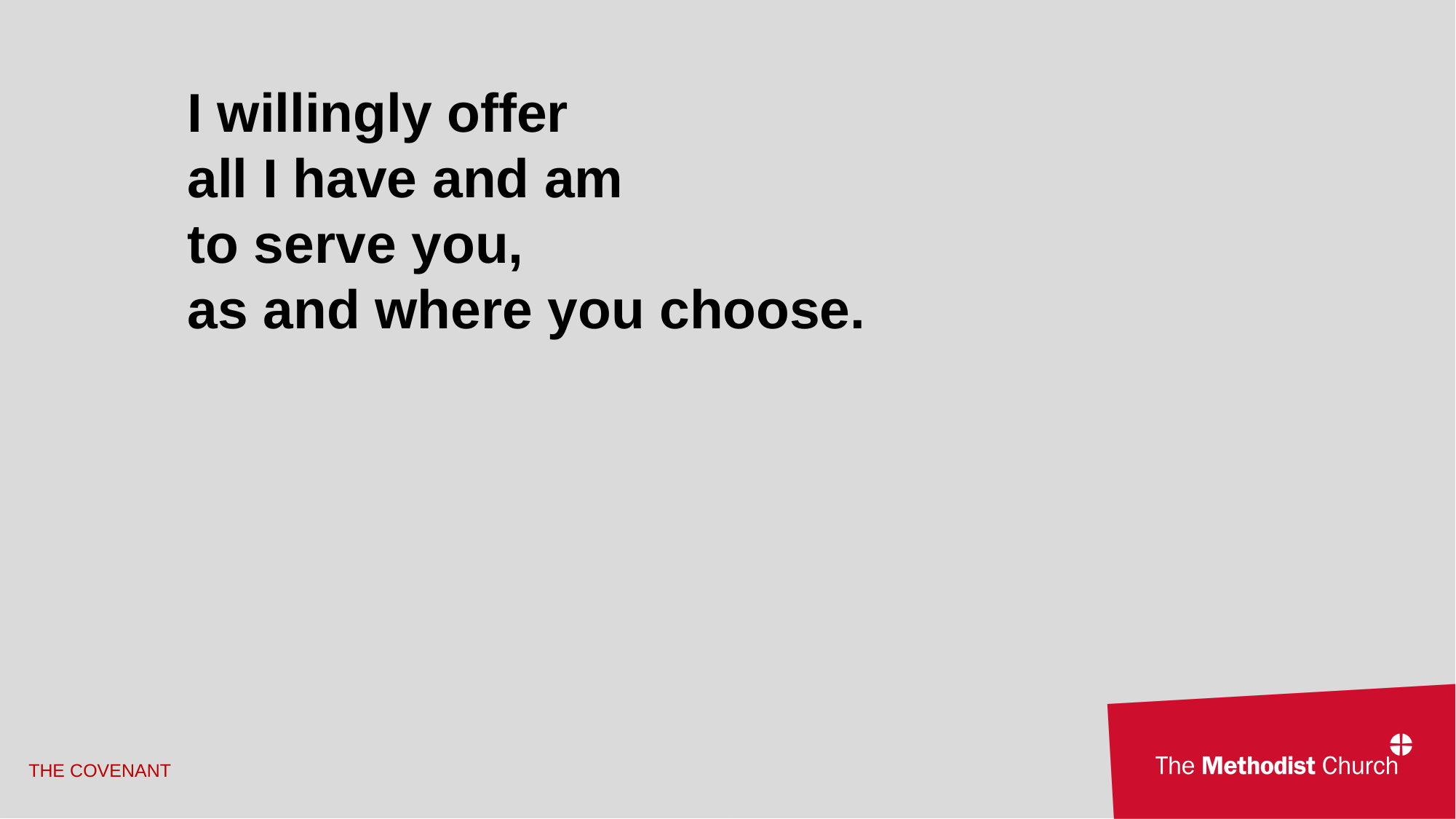

I willingly offer
all I have and am
to serve you,
as and where you choose.